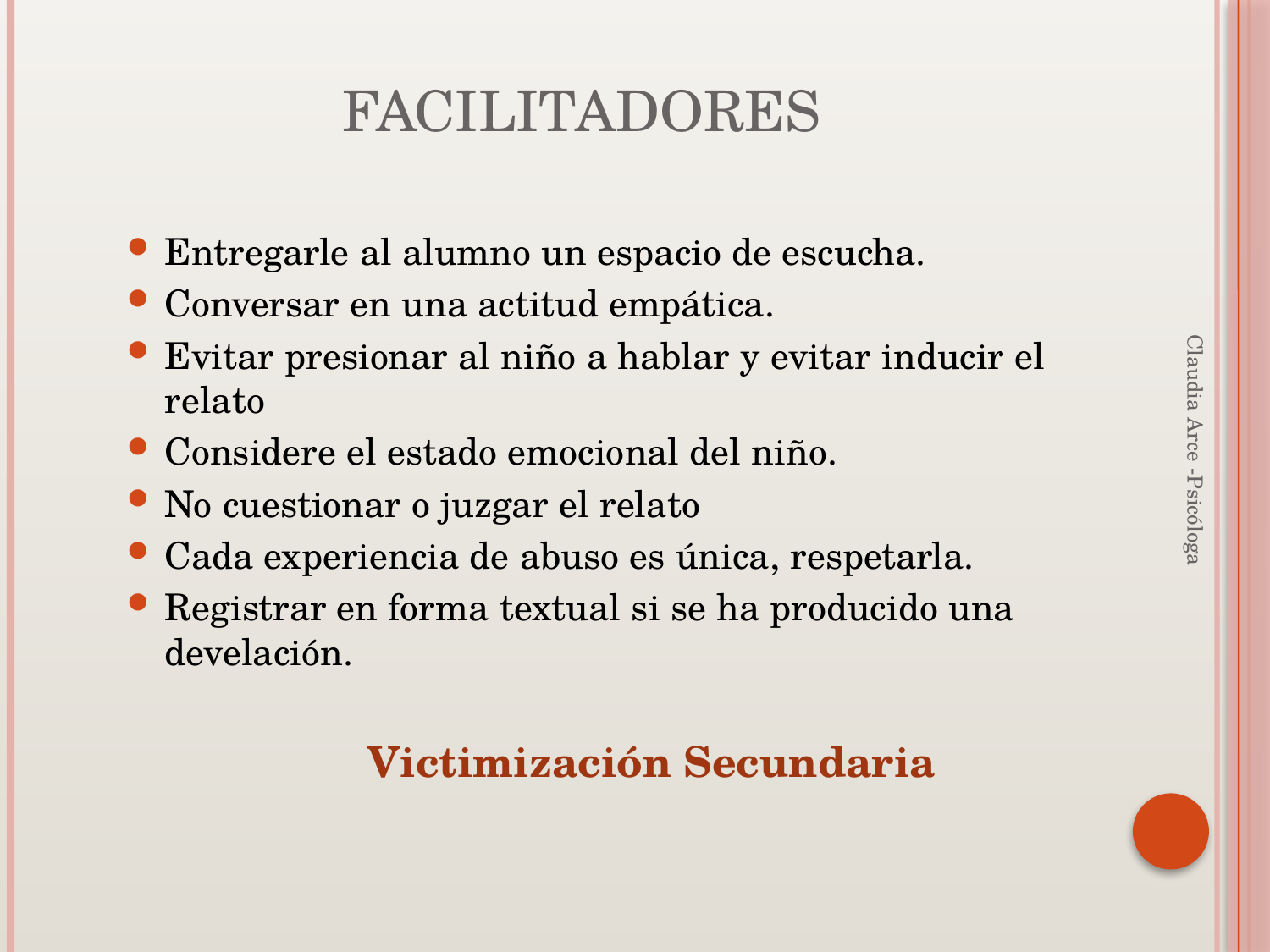

# Facilitadores
Entregarle al alumno un espacio de escucha.
Conversar en una actitud empática.
Evitar presionar al niño a hablar y evitar inducir el relato
Considere el estado emocional del niño.
No cuestionar o juzgar el relato
Cada experiencia de abuso es única, respetarla.
Registrar en forma textual si se ha producido una develación.

			Victimización Secundaria
Claudia Arce -Psicóloga